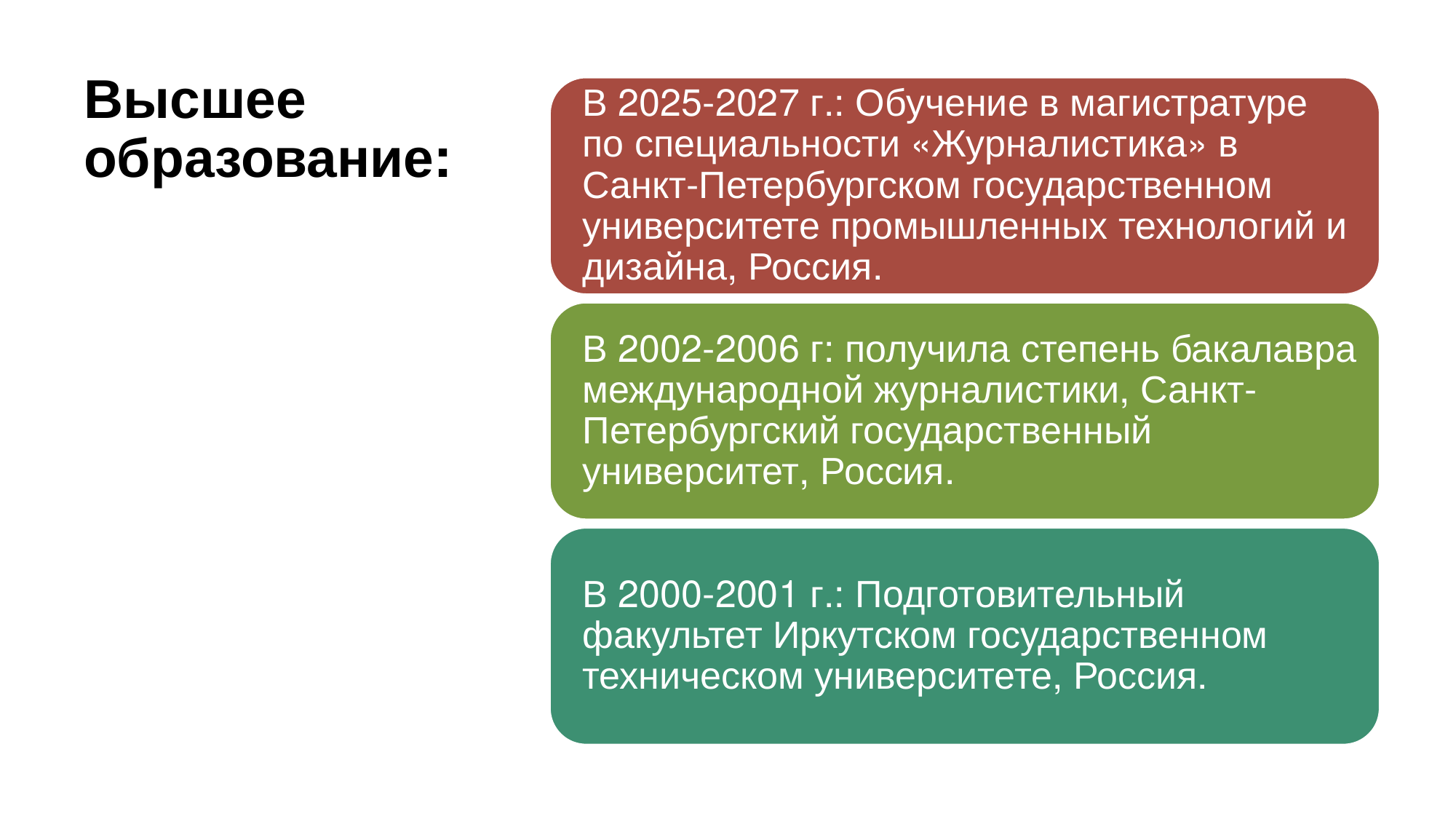

# Высшее образование:
В 2025-2027 г.: Обучение в магистратуре по специальности «Журналистика» в Санкт-Петербургском государственном университете промышленных технологий и дизайна, Россия.
В 2002-2006 г: получила степень бакалавра международной журналистики, Санкт-Петербургский государственный университет, Россия.
В 2000-2001 г.: Подготовительный факультет Иркутском государственном техническом университете, Россия.